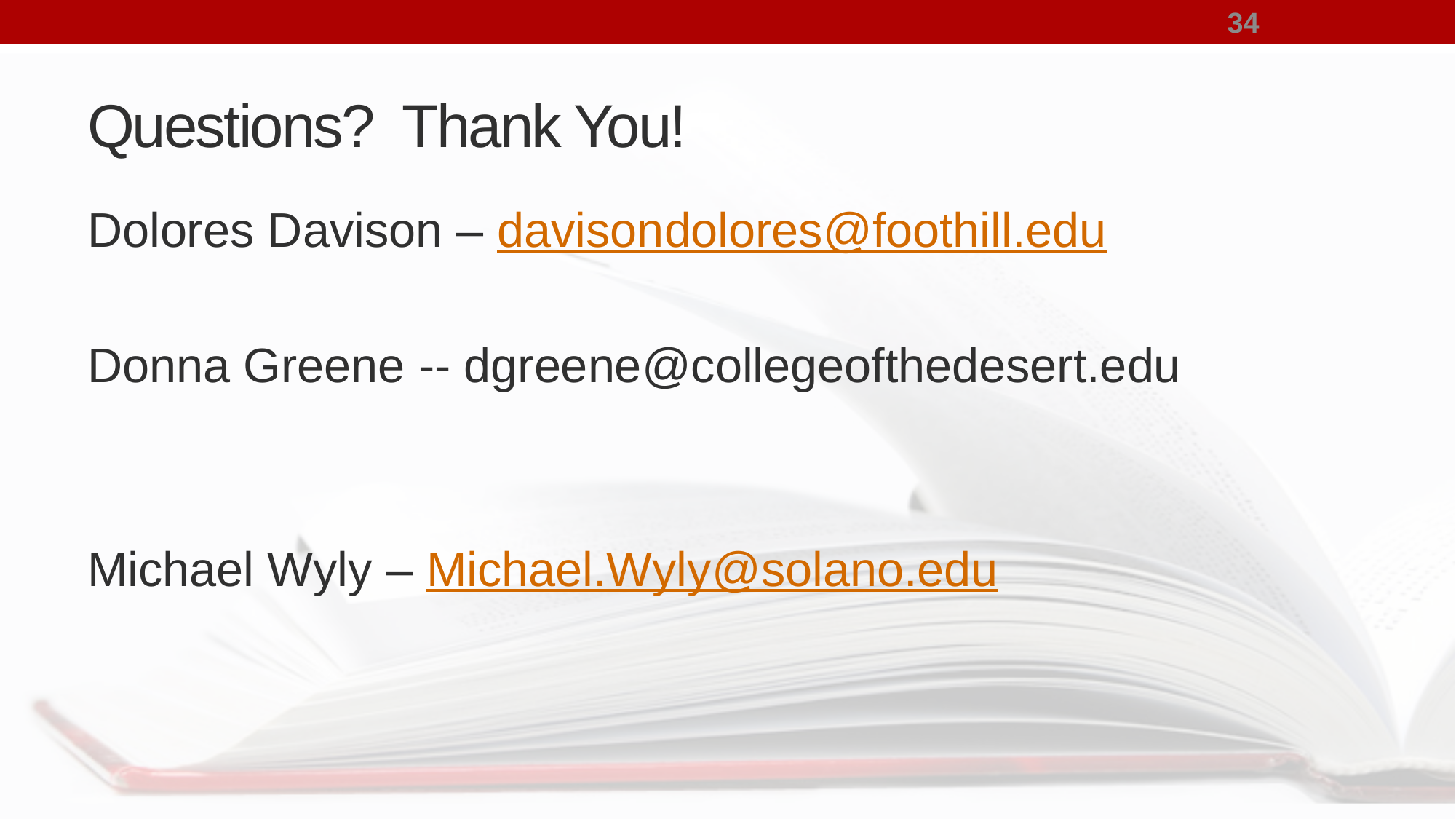

34
# Questions?  Thank You!
Dolores Davison – davisondolores@foothill.edu

Donna Greene -- dgreene@collegeofthedesert.edu

Michael Wyly – Michael.Wyly@solano.edu